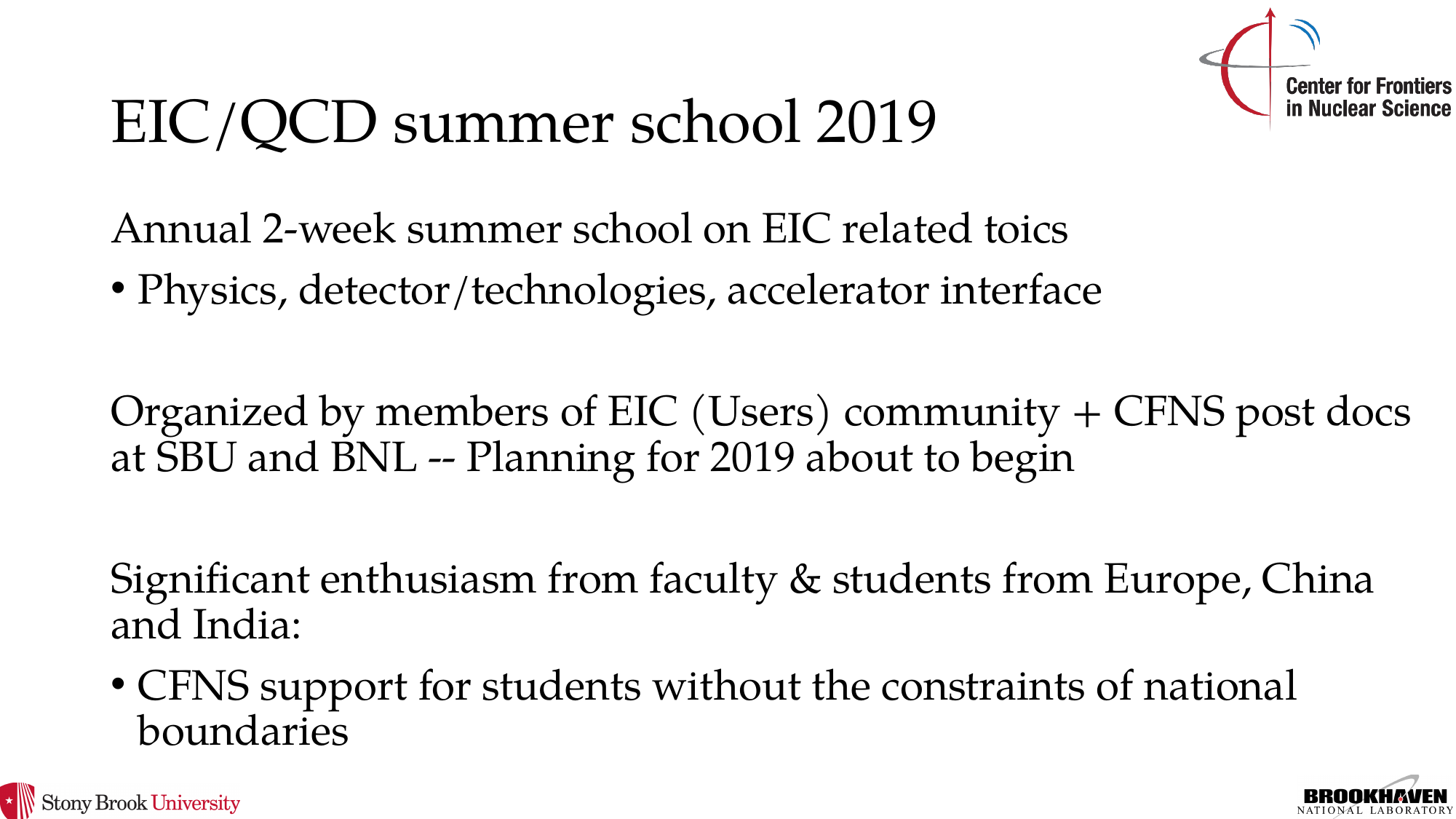

# EIC/QCD summer school 2019
Annual 2-week summer school on EIC related toics
Physics, detector/technologies, accelerator interface

Organized by members of EIC (Users) community + CFNS post docs at SBU and BNL -- Planning for 2019 about to begin

Significant enthusiasm from faculty & students from Europe, China and India:
CFNS support for students without the constraints of national boundaries